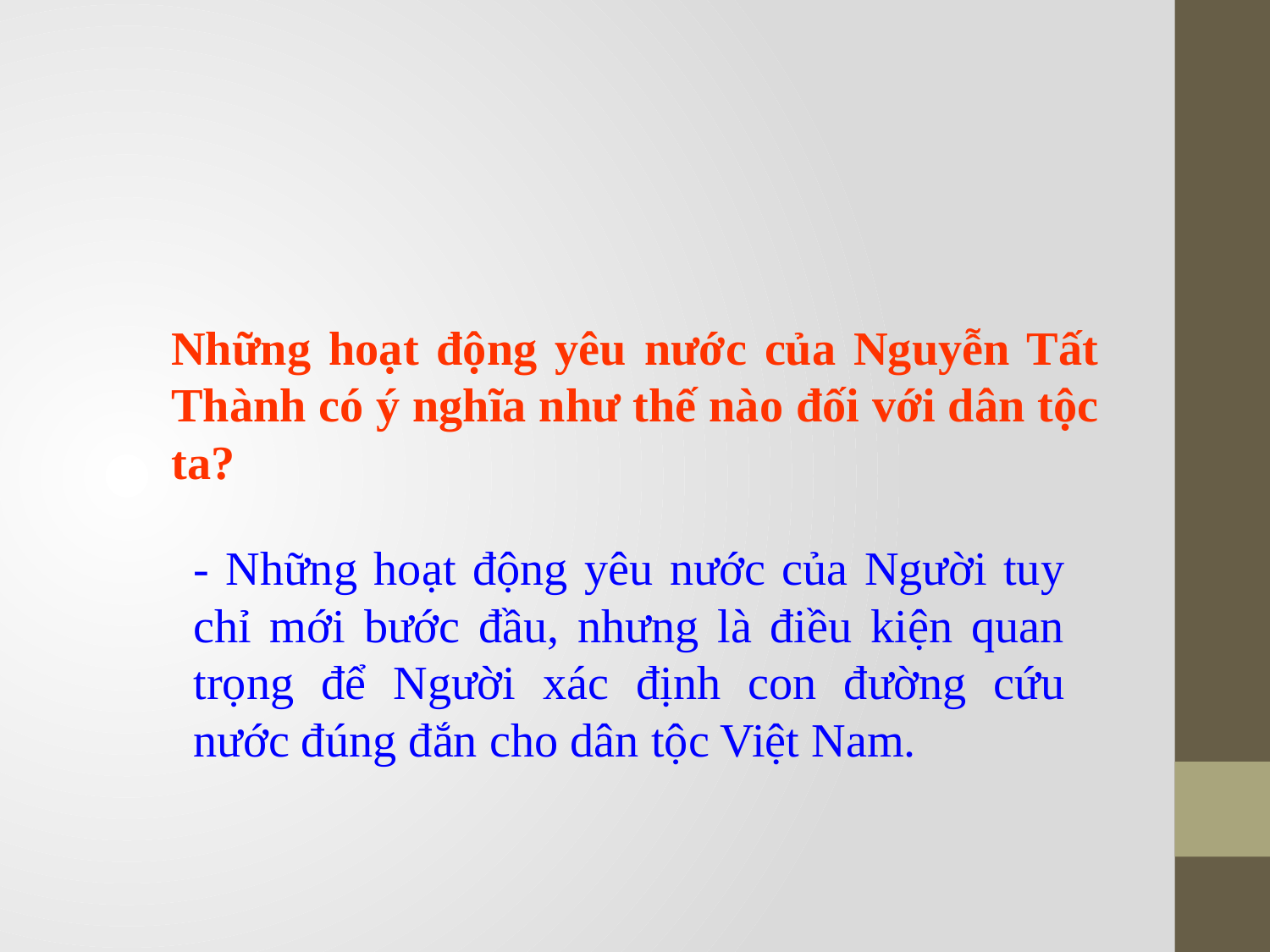

Những hoạt động yêu nước của Nguyễn Tất Thành có ý nghĩa như thế nào đối với dân tộc ta?
- Những hoạt động yêu nước của Người tuy chỉ mới bước đầu, nhưng là điều kiện quan trọng để Người xác định con đường cứu nước đúng đắn cho dân tộc Việt Nam.